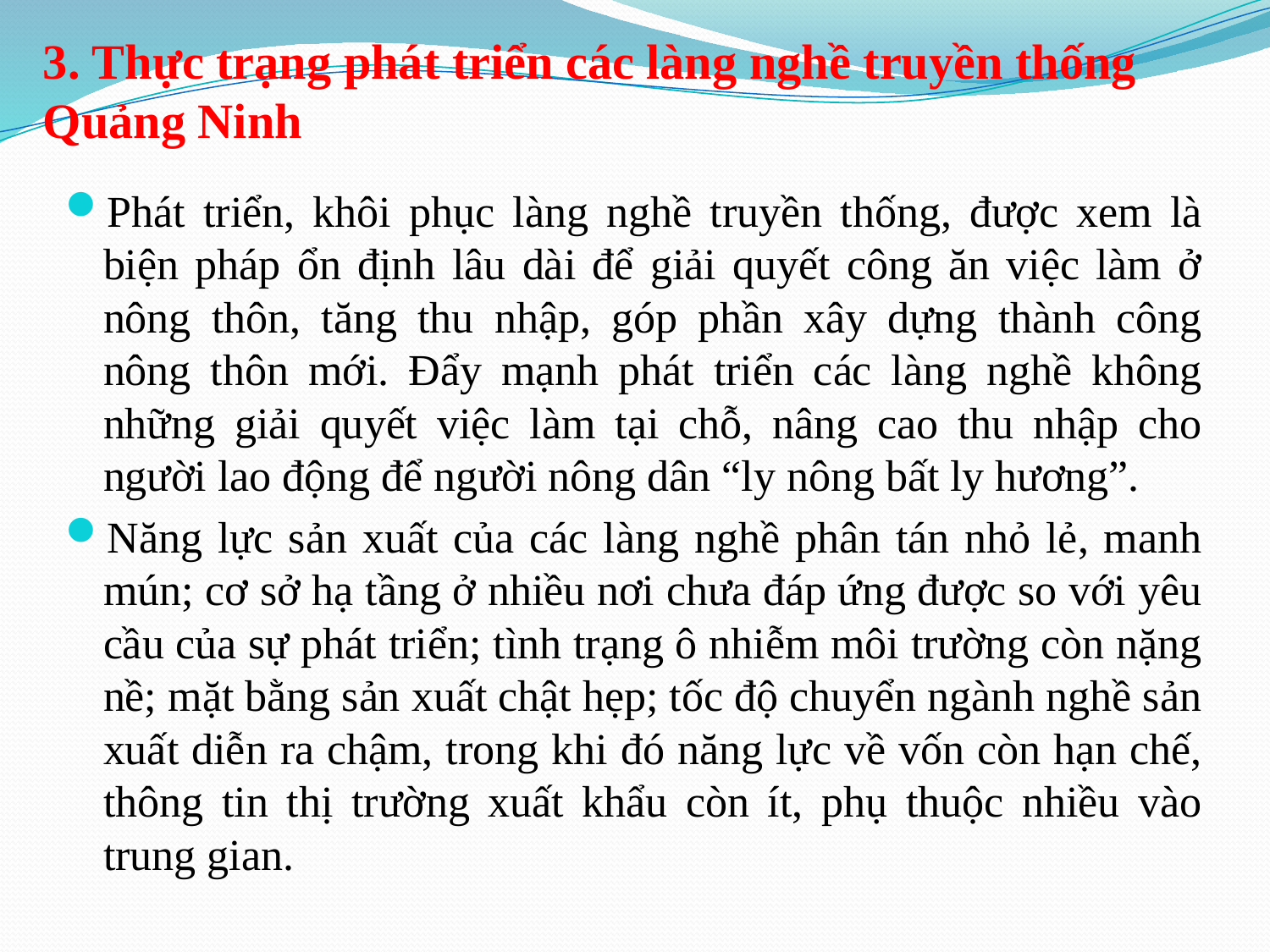

3. Thực trạng phát triển các làng nghề truyền thống Quảng Ninh
Phát triển, khôi phục làng nghề truyền thống, được xem là biện pháp ổn định lâu dài để giải quyết công ăn việc làm ở nông thôn, tăng thu nhập, góp phần xây dựng thành công nông thôn mới. Đẩy mạnh phát triển các làng nghề không những giải quyết việc làm tại chỗ, nâng cao thu nhập cho người lao động để người nông dân “ly nông bất ly hương”.
Năng lực sản xuất của các làng nghề phân tán nhỏ lẻ, manh mún; cơ sở hạ tầng ở nhiều nơi chưa đáp ứng được so với yêu cầu của sự phát triển; tình trạng ô nhiễm môi trường còn nặng nề; mặt bằng sản xuất chật hẹp; tốc độ chuyển ngành nghề sản xuất diễn ra chậm, trong khi đó năng lực về vốn còn hạn chế, thông tin thị trường xuất khẩu còn ít, phụ thuộc nhiều vào trung gian.